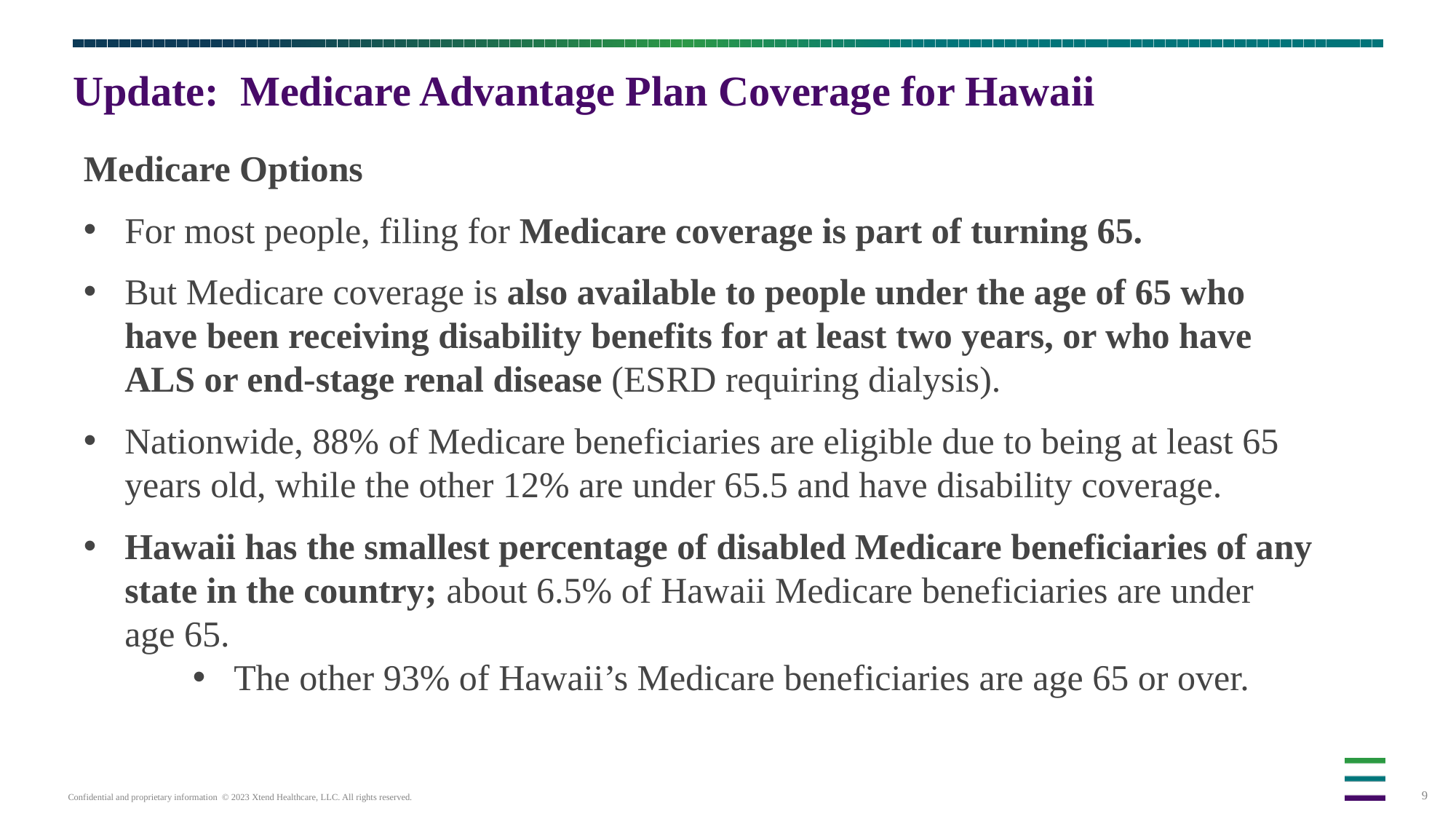

# Update:  Medicare Advantage Plan Coverage for Hawaii
Medicare Options

For most people, filing for Medicare coverage is part of turning 65.

But Medicare coverage is also available to people under the age of 65 who have been receiving disability benefits for at least two years, or who have ALS or end-stage renal disease (ESRD requiring dialysis).

Nationwide, 88% of Medicare beneficiaries are eligible due to being at least 65 years old, while the other 12% are under 65.5 and have disability coverage.

Hawaii has the smallest percentage of disabled Medicare beneficiaries of any state in the country; about 6.5% of Hawaii Medicare beneficiaries are under age 65.
The other 93% of Hawaii’s Medicare beneficiaries are age 65 or over.